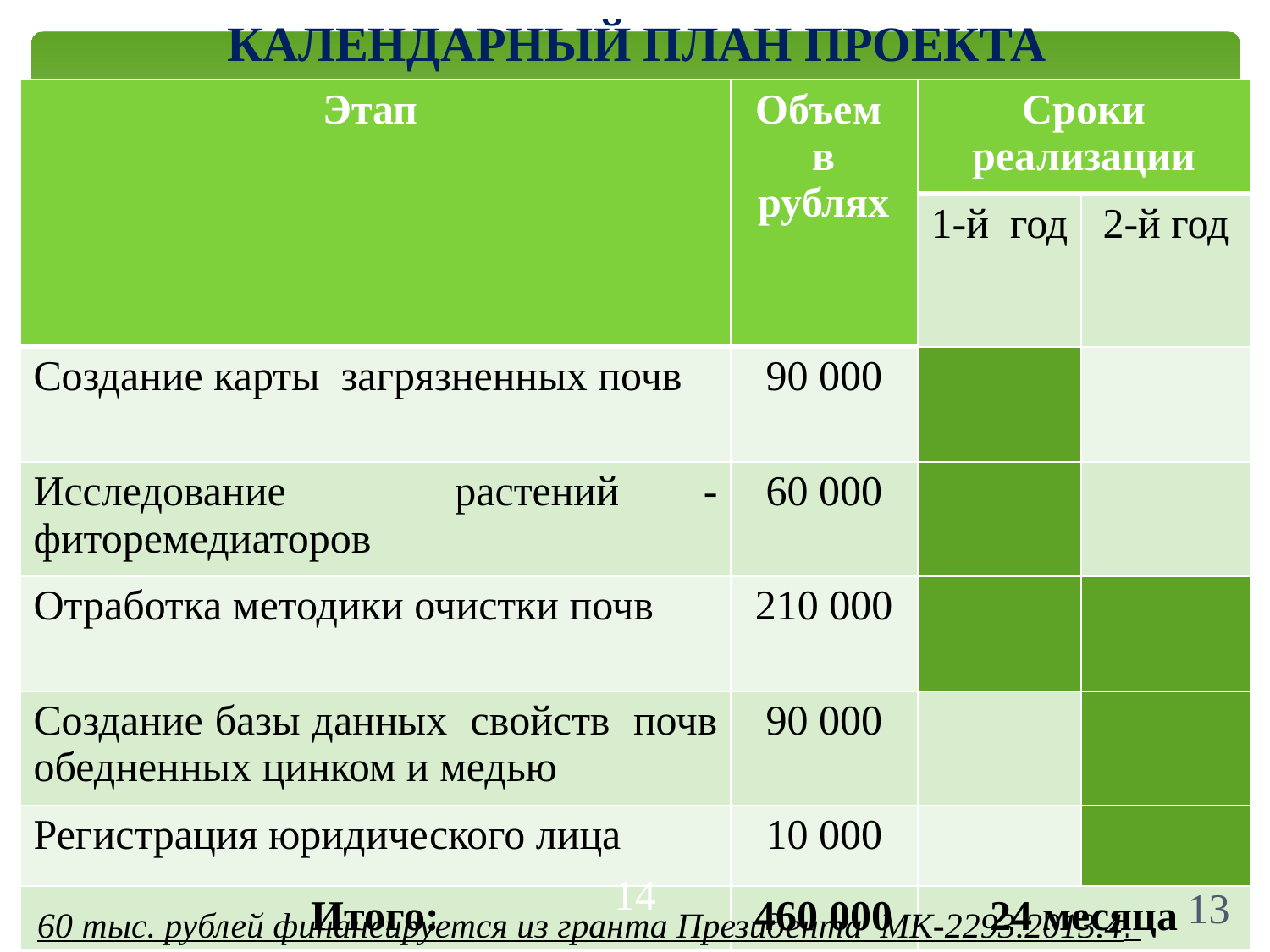

# КАЛЕНДАРНЫЙ ПЛАН ПРОЕКТА
| Этап | Объем в рублях | Сроки реализации |  |
| --- | --- | --- | --- |
|  |  | 1-й год | 2-й год |
| Создание карты загрязненных почв | 90 000 |  |  |
| Исследование растений - фиторемедиаторов | 60 000 |  |  |
| Отработка методики очистки почв | 210 000 |  |  |
| Создание базы данных свойств почв обедненных цинком и медью | 90 000 |  |  |
| Регистрация юридического лица | 10 000 |  |  |
| Итого: | 460 000 | 24 месяца |  |
14
13
60 тыс. рублей финансируется из гранта Президента  МК-2293.2013.4.